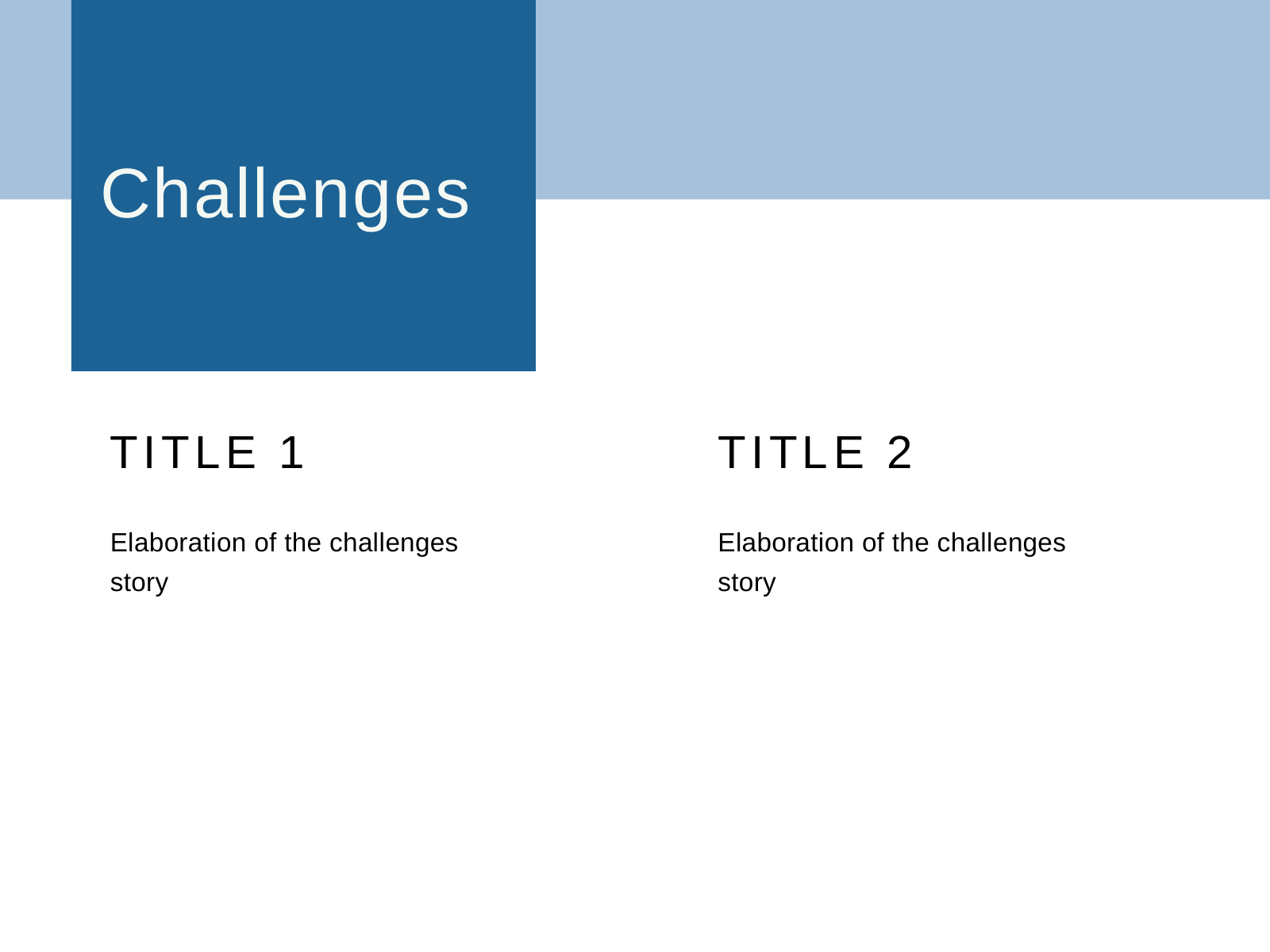

Challenges
TITLE 1
Elaboration of the challenges story
TITLE 2
Elaboration of the challenges story